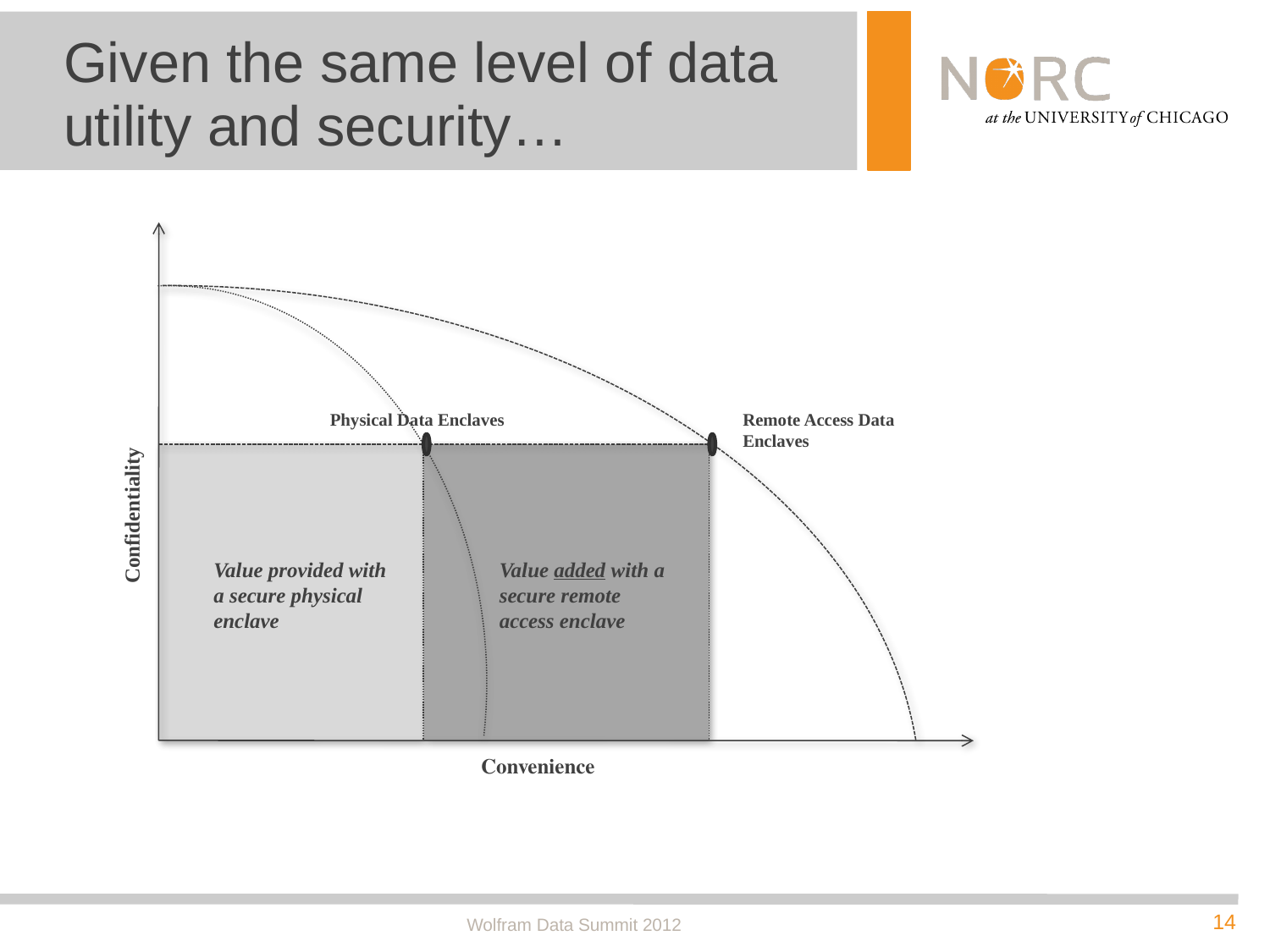

# Given the same level of data utility and security…

Physical Data Enclaves
Remote Access Data Enclaves

Confidentiality
Value provided with a secure physical enclave
Value added with a secure remote access enclave
Convenience
Wolfram Data Summit 2012